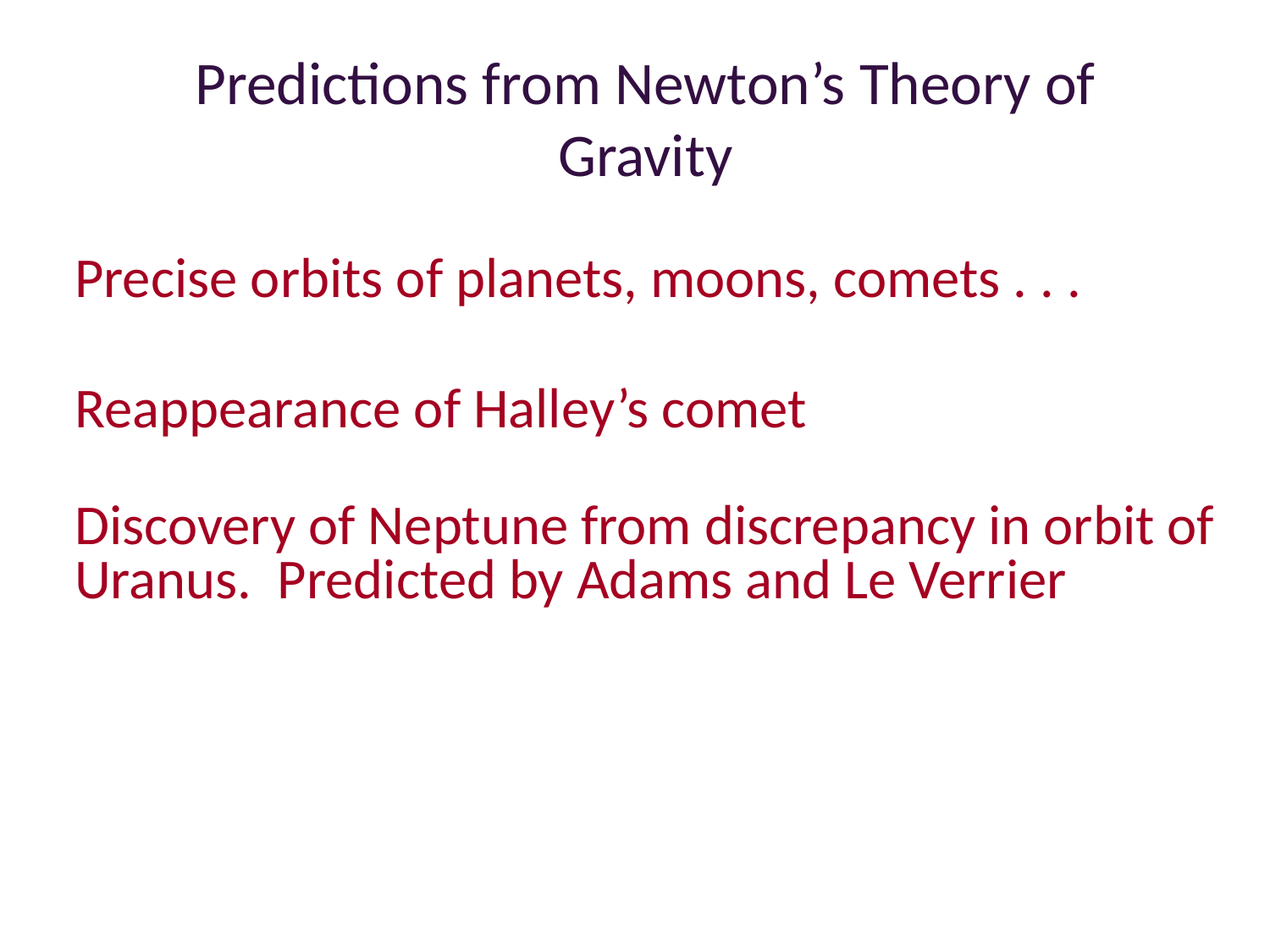

# Predictions from Newton’s Theory of Gravity
Precise orbits of planets, moons, comets . . .
Reappearance of Halley’s comet
Discovery of Neptune from discrepancy in orbit of Uranus.  Predicted by Adams and Le Verrier